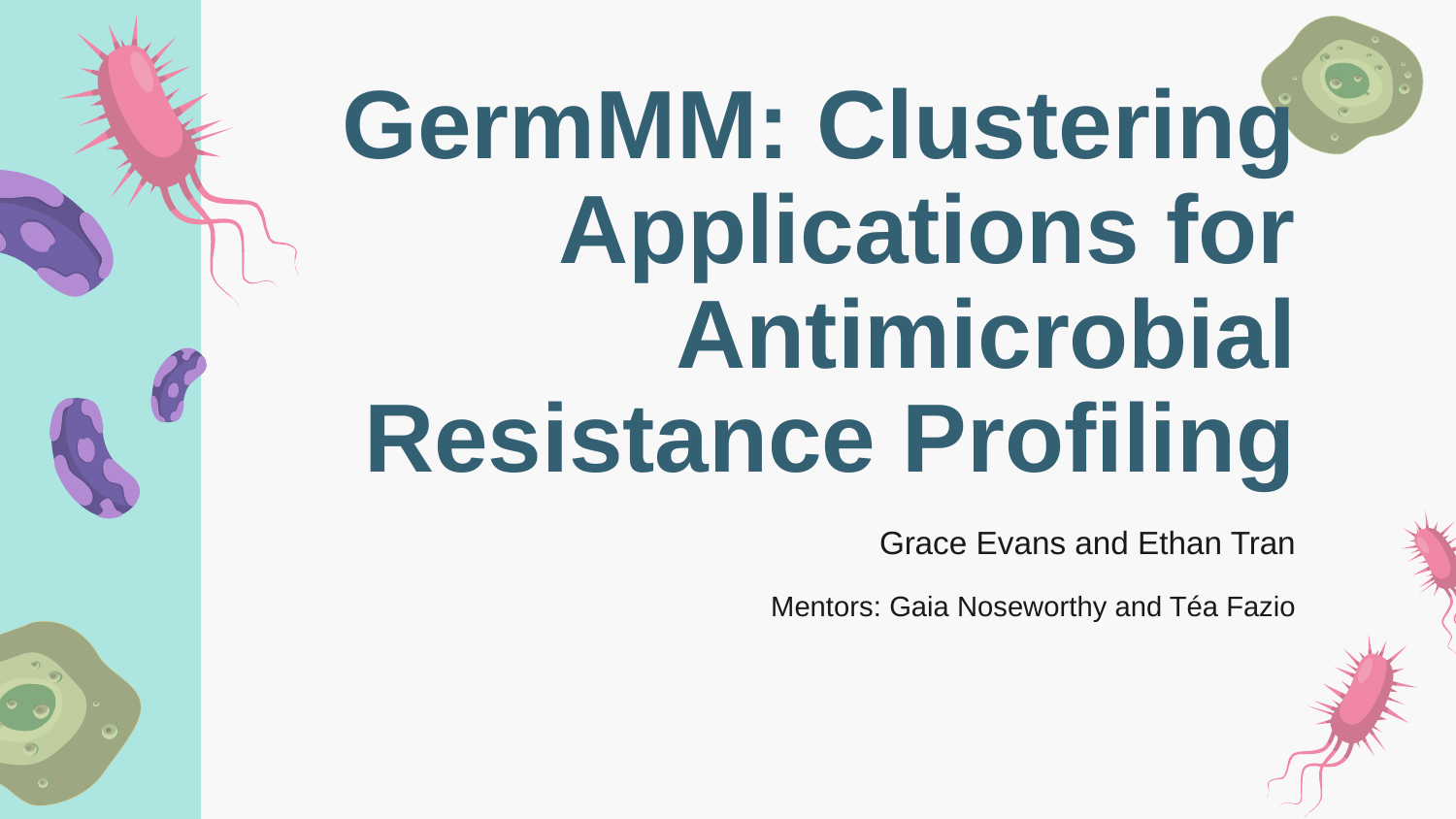

# GermMM: Clustering Applications for Antimicrobial Resistance Profiling
Grace Evans and Ethan Tran
Mentors: Gaia Noseworthy and Téa Fazio